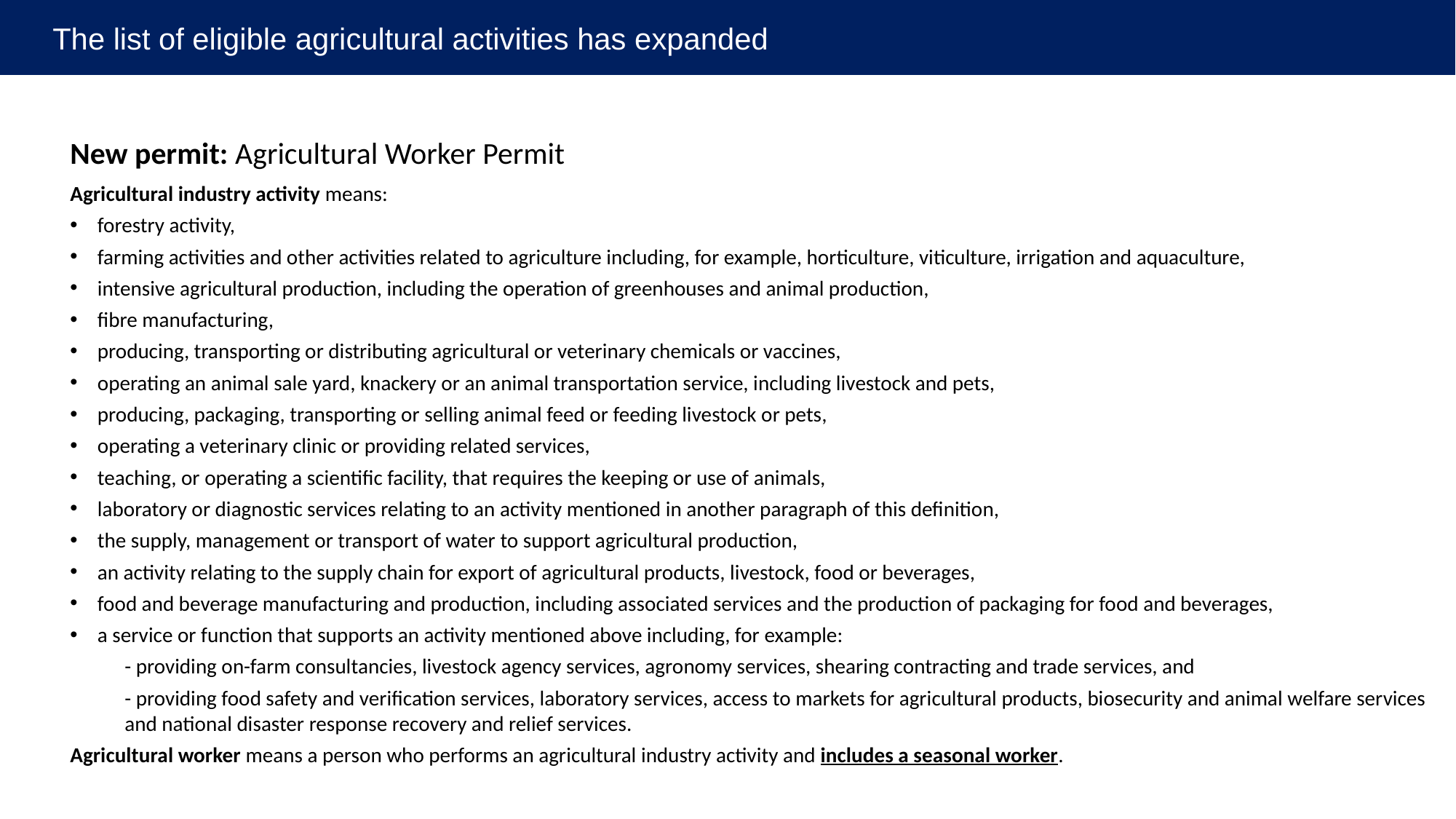

The list of eligible agricultural activities has expanded

New permit: Agricultural Worker Permit
Agricultural industry activity means:
forestry activity,
farming activities and other activities related to agriculture including, for example, horticulture, viticulture, irrigation and aquaculture,
intensive agricultural production, including the operation of greenhouses and animal production,
fibre manufacturing,
producing, transporting or distributing agricultural or veterinary chemicals or vaccines,
operating an animal sale yard, knackery or an animal transportation service, including livestock and pets,
producing, packaging, transporting or selling animal feed or feeding livestock or pets,
operating a veterinary clinic or providing related services,
teaching, or operating a scientific facility, that requires the keeping or use of animals,
laboratory or diagnostic services relating to an activity mentioned in another paragraph of this definition,
the supply, management or transport of water to support agricultural production,
an activity relating to the supply chain for export of agricultural products, livestock, food or beverages,
food and beverage manufacturing and production, including associated services and the production of packaging for food and beverages,
a service or function that supports an activity mentioned above including, for example:
- providing on-farm consultancies, livestock agency services, agronomy services, shearing contracting and trade services, and
- providing food safety and verification services, laboratory services, access to markets for agricultural products, biosecurity and animal welfare services and national disaster response recovery and relief services.
Agricultural worker means a person who performs an agricultural industry activity and includes a seasonal worker.